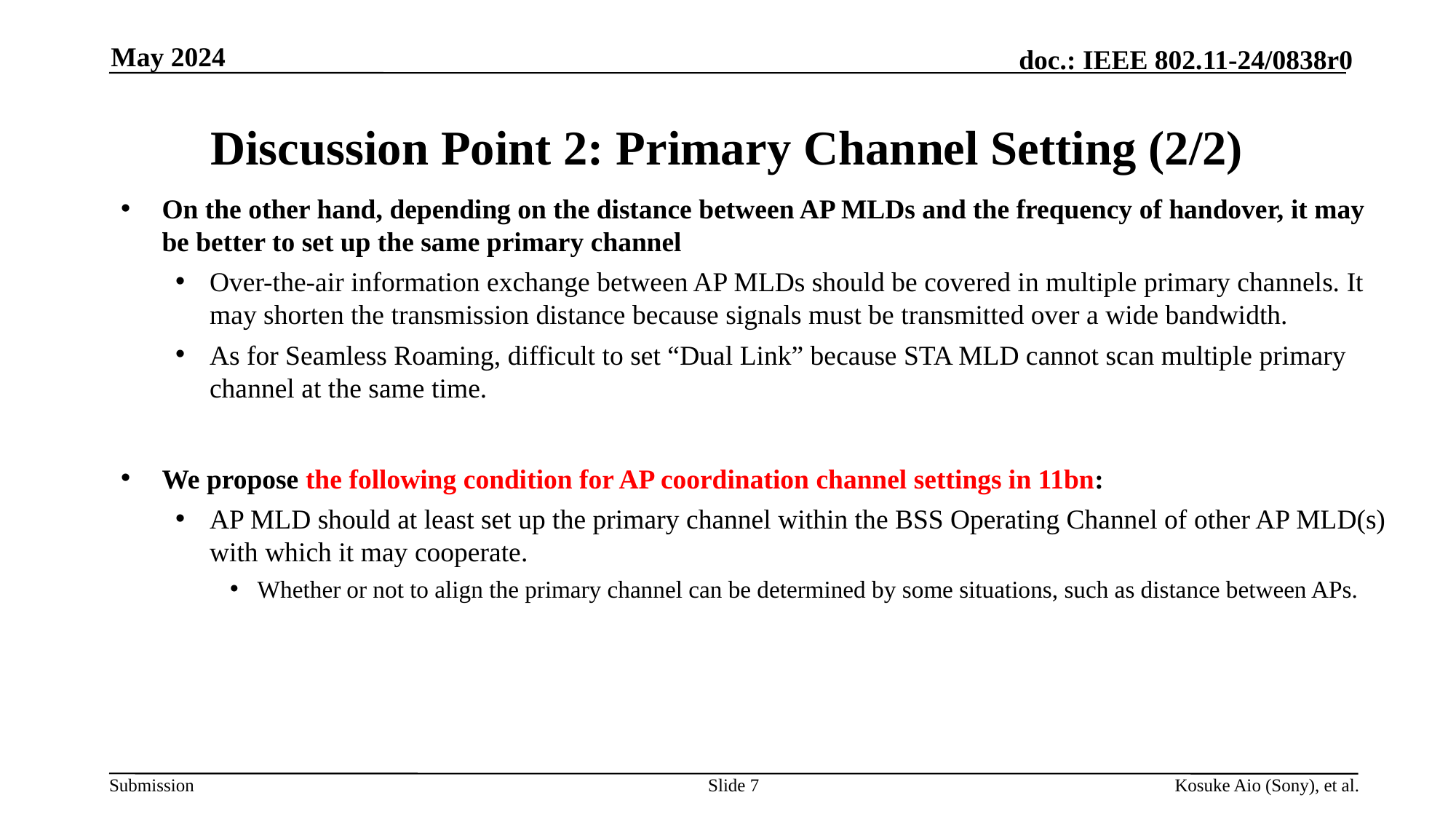

May 2024
# Discussion Point 2: Primary Channel Setting (2/2)
On the other hand, depending on the distance between AP MLDs and the frequency of handover, it may be better to set up the same primary channel
Over-the-air information exchange between AP MLDs should be covered in multiple primary channels. It may shorten the transmission distance because signals must be transmitted over a wide bandwidth.
As for Seamless Roaming, difficult to set “Dual Link” because STA MLD cannot scan multiple primary channel at the same time.

We propose the following condition for AP coordination channel settings in 11bn:
AP MLD should at least set up the primary channel within the BSS Operating Channel of other AP MLD(s) with which it may cooperate.
Whether or not to align the primary channel can be determined by some situations, such as distance between APs.
Slide 7
Kosuke Aio (Sony), et al.